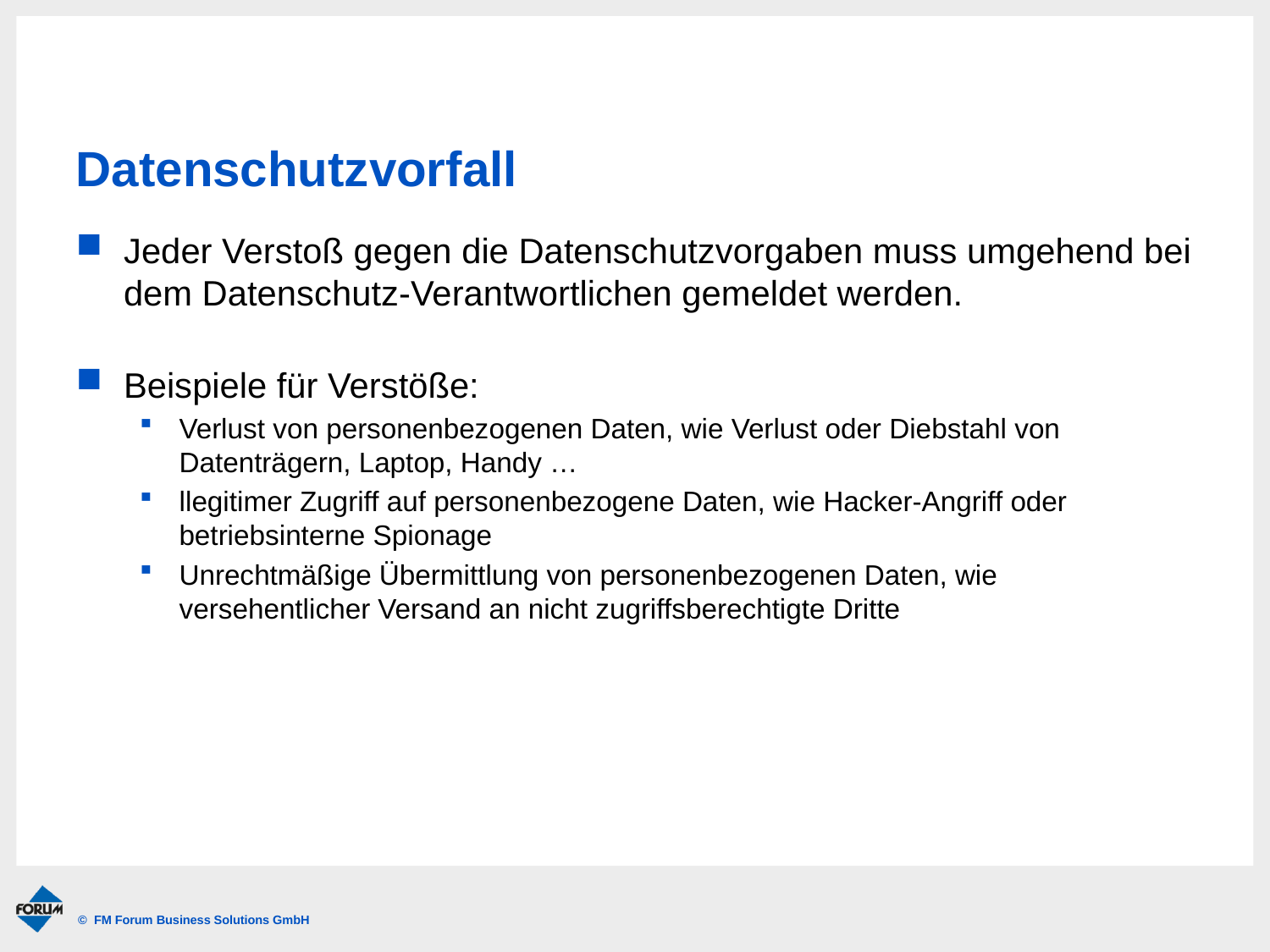

# Datenschutzvorfall
Jeder Verstoß gegen die Datenschutzvorgaben muss umgehend bei dem Datenschutz-Verantwortlichen gemeldet werden.
Beispiele für Verstöße:
Verlust von personenbezogenen Daten, wie Verlust oder Diebstahl von Datenträgern, Laptop, Handy …
llegitimer Zugriff auf personenbezogene Daten, wie Hacker-Angriff oder betriebsinterne Spionage
Unrechtmäßige Übermittlung von personenbezogenen Daten, wie versehentlicher Versand an nicht zugriffsberechtigte Dritte